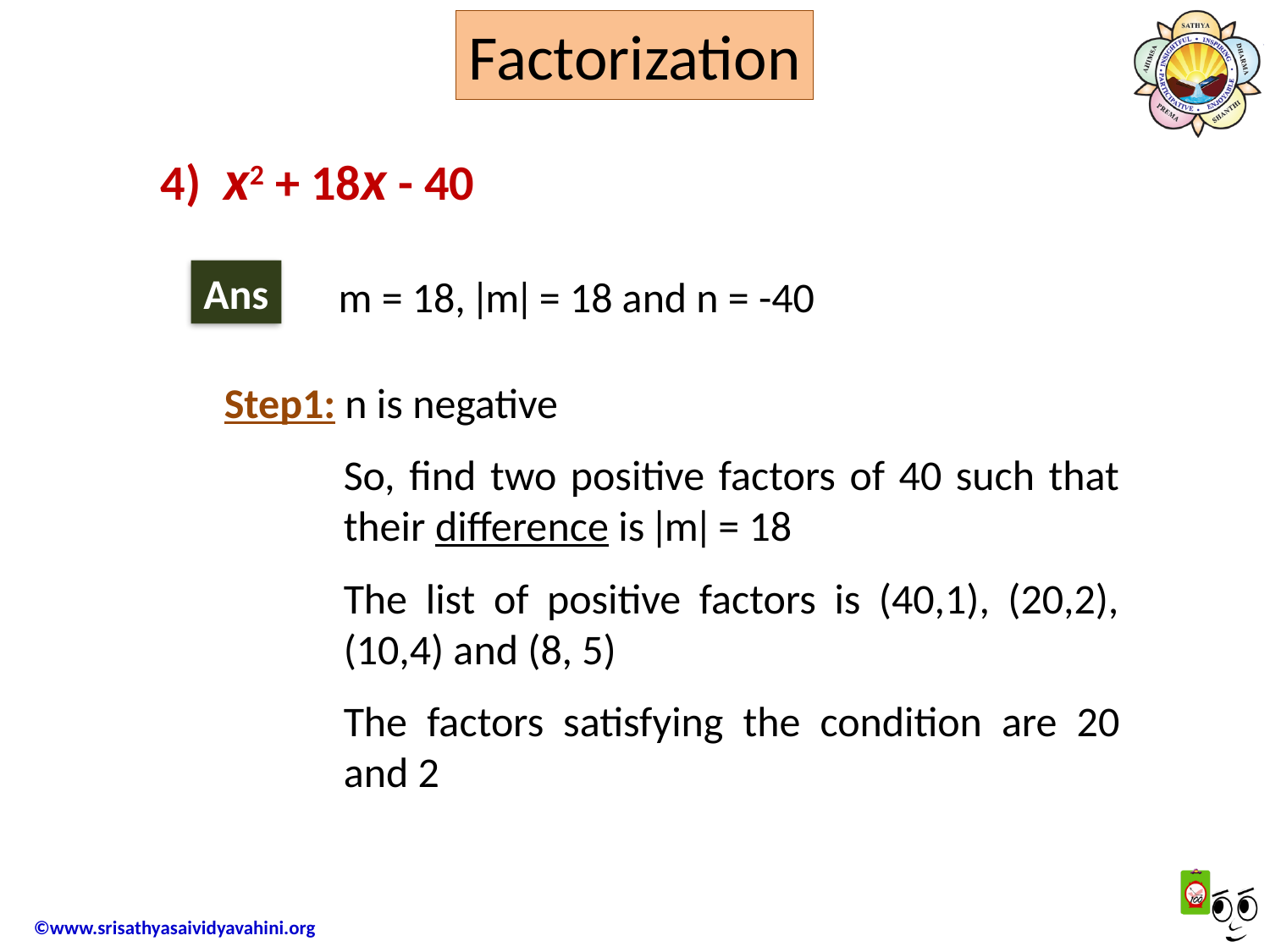

Factorization
4)  x2 + 18x - 40
Ans
m = 18, ǀmǀ = 18 and n = -40
Step1: n is negative
So, find two positive factors of 40 such that their difference is ǀmǀ = 18
The list of positive factors is (40,1), (20,2), (10,4) and (8, 5)
The factors satisfying the condition are 20 and 2